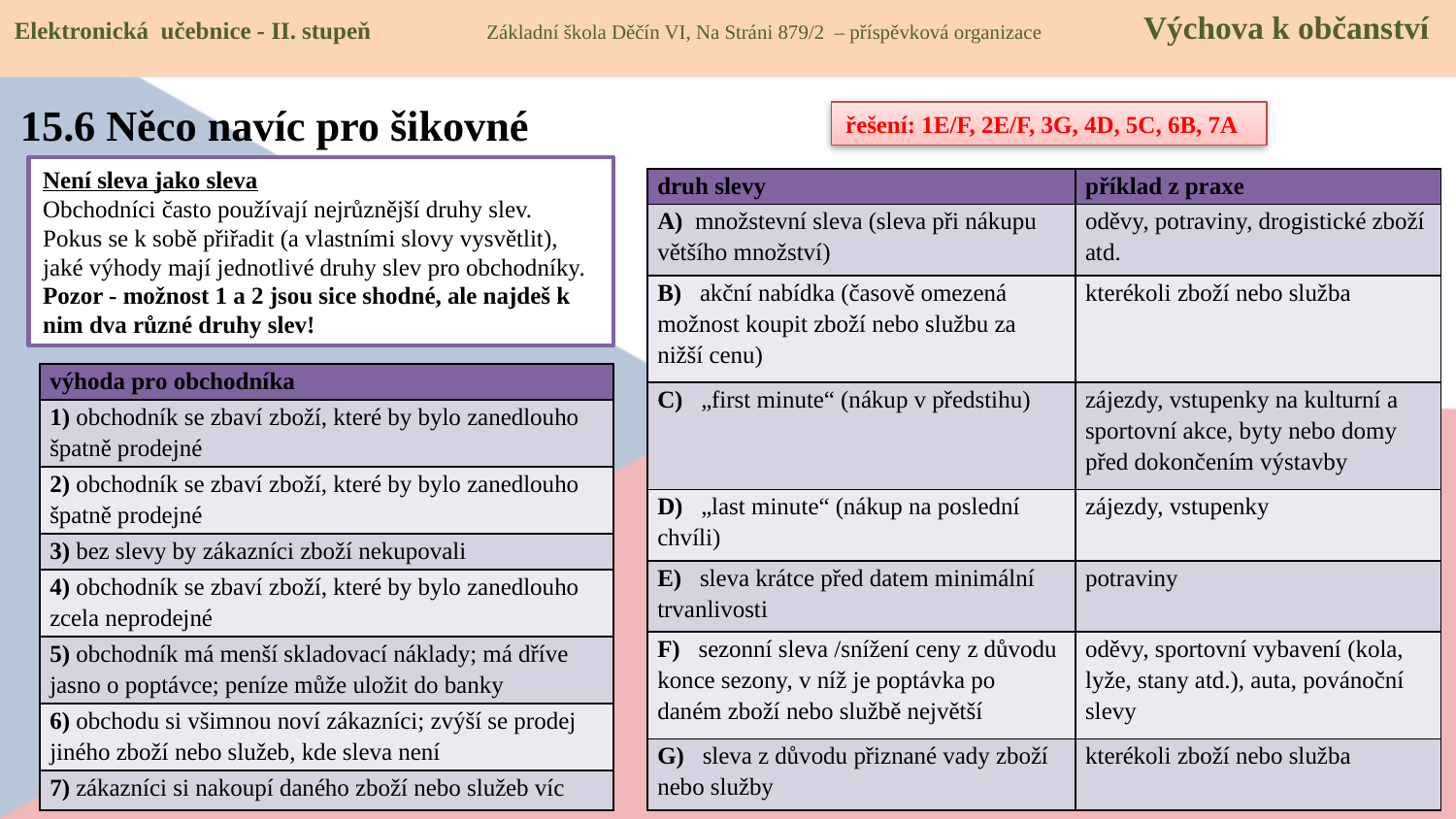

Elektronická  učebnice - II. stupeň                   Základní škola Děčín VI, Na Stráni 879/2  – příspěvková organizace                    Výchova k občanství

15.6 Něco navíc pro šikovné
řešení: 1E/F, 2E/F, 3G, 4D, 5C, 6B, 7A
Není sleva jako sleva
Obchodníci často používají nejrůznější druhy slev.
Pokus se k sobě přiřadit (a vlastními slovy vysvětlit), jaké výhody mají jednotlivé druhy slev pro obchodníky.
Pozor - možnost 1 a 2 jsou sice shodné, ale najdeš k nim dva různé druhy slev!
| druh slevy | příklad z praxe |
| --- | --- |
| A) množstevní sleva (sleva při nákupu většího množství) | oděvy, potraviny, drogistické zboží atd. |
| B) akční nabídka (časově omezená možnost koupit zboží nebo službu za nižší cenu) | kterékoli zboží nebo služba |
| C) „first minute“ (nákup v předstihu) | zájezdy, vstupenky na kulturní a sportovní akce, byty nebo domy před dokončením výstavby |
| D) „last minute“ (nákup na poslední chvíli) | zájezdy, vstupenky |
| E) sleva krátce před datem minimální trvanlivosti | potraviny |
| F) sezonní sleva /snížení ceny z důvodu konce sezony, v níž je poptávka po daném zboží nebo službě největší | oděvy, sportovní vybavení (kola, lyže, stany atd.), auta, povánoční slevy |
| G) sleva z důvodu přiznané vady zboží nebo služby | kterékoli zboží nebo služba |
| výhoda pro obchodníka |
| --- |
| 1) obchodník se zbaví zboží, které by bylo zanedlouho špatně prodejné |
| 2) obchodník se zbaví zboží, které by bylo zanedlouho špatně prodejné |
| 3) bez slevy by zákazníci zboží nekupovali |
| 4) obchodník se zbaví zboží, které by bylo zanedlouho zcela neprodejné |
| 5) obchodník má menší skladovací náklady; má dříve jasno o poptávce; peníze může uložit do banky |
| 6) obchodu si všimnou noví zákazníci; zvýší se prodej jiného zboží nebo služeb, kde sleva není |
| 7) zákazníci si nakoupí daného zboží nebo služeb víc |